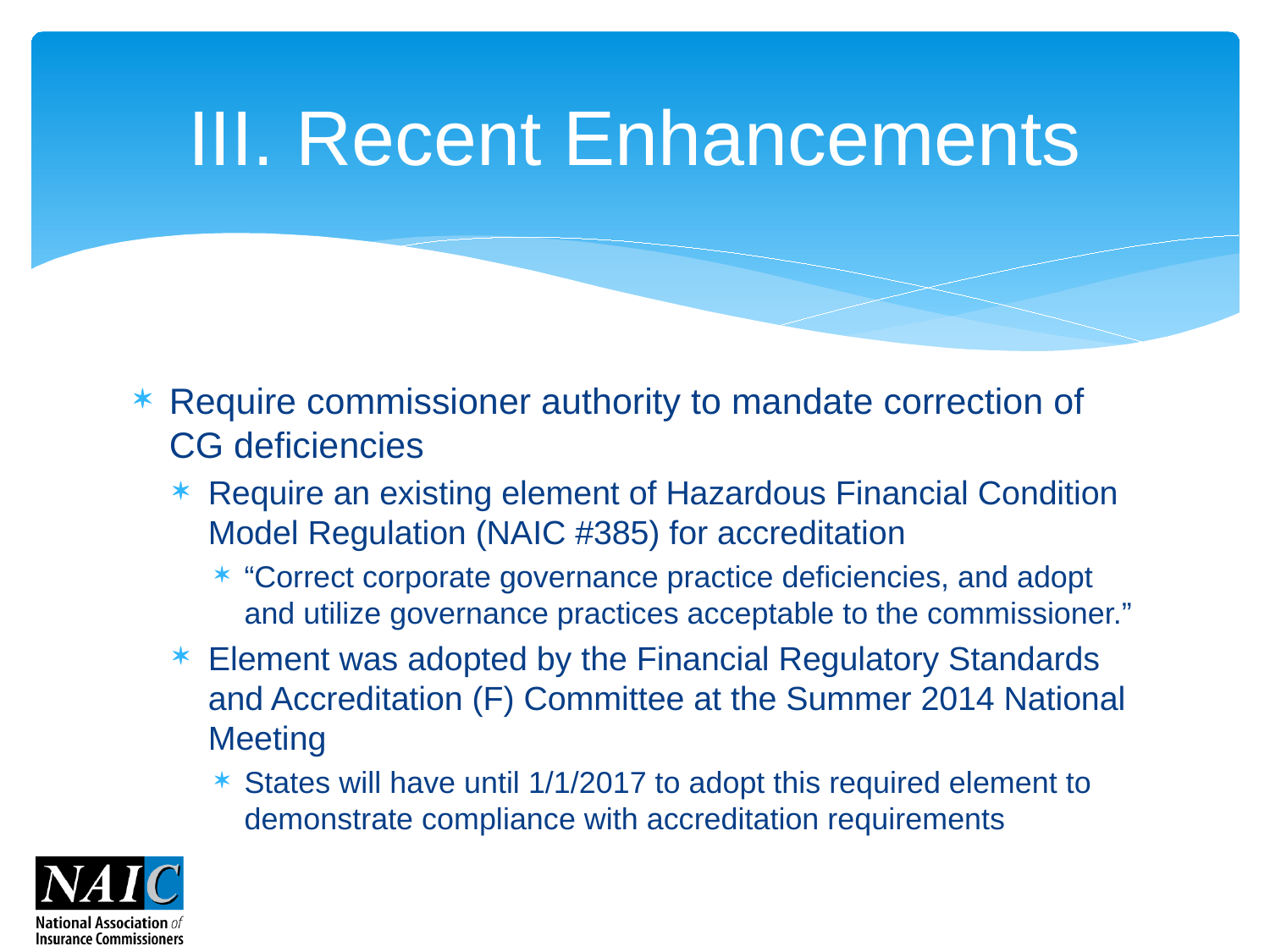

# III. Recent Enhancements
Require commissioner authority to mandate correction of CG deficiencies
Require an existing element of Hazardous Financial Condition Model Regulation (NAIC #385) for accreditation
“Correct corporate governance practice deficiencies, and adopt and utilize governance practices acceptable to the commissioner.”
Element was adopted by the Financial Regulatory Standards and Accreditation (F) Committee at the Summer 2014 National Meeting
States will have until 1/1/2017 to adopt this required element to demonstrate compliance with accreditation requirements